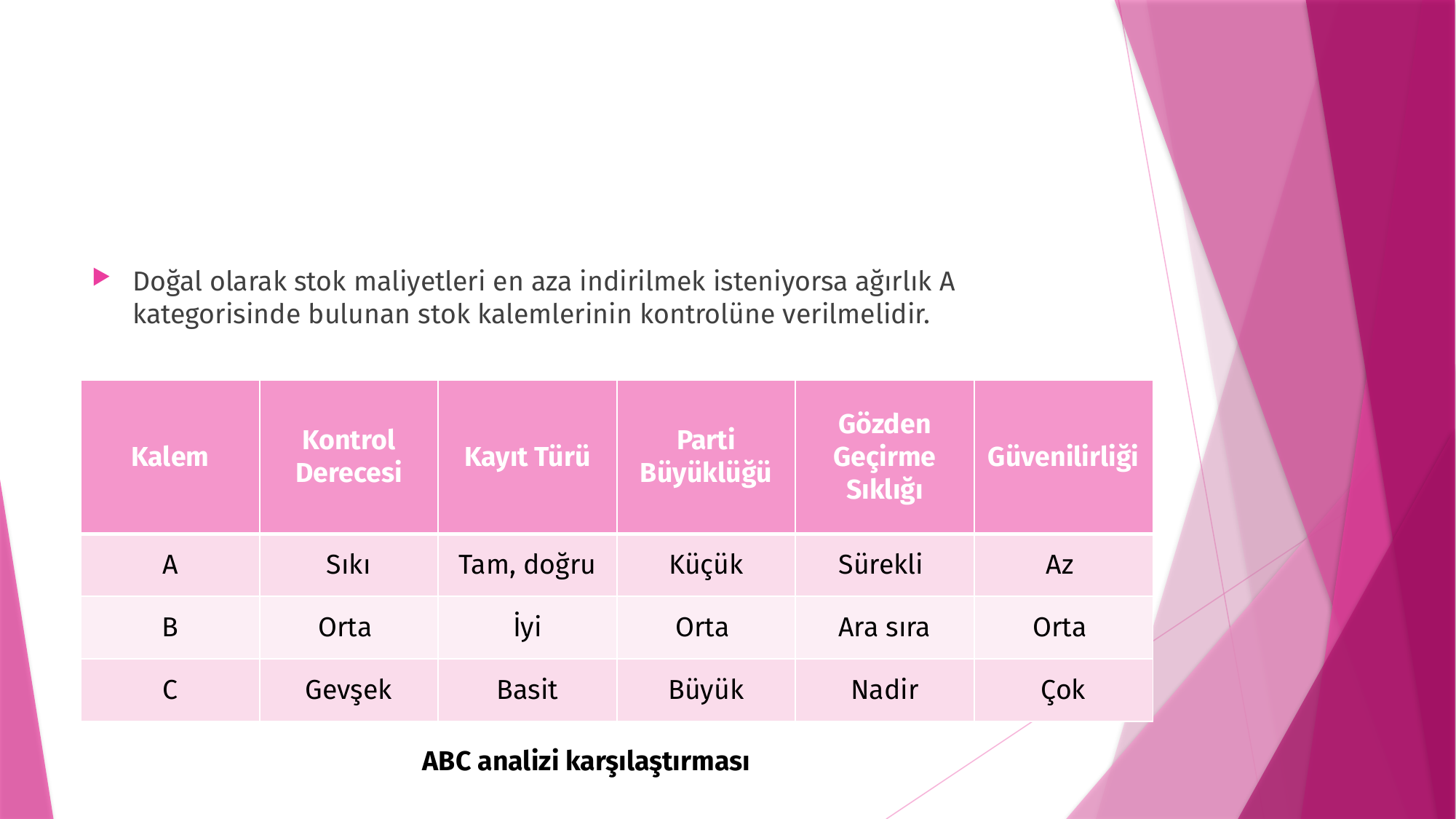

#
Doğal olarak stok maliyetleri en aza indirilmek isteniyorsa ağırlık A kategorisinde bulunan stok kalemlerinin kontrolüne verilmelidir.

| Kalem | Kontrol Derecesi | Kayıt Türü | Parti Büyüklüğü | Gözden Geçirme Sıklığı | Güvenilirliği |
| --- | --- | --- | --- | --- | --- |
| A | Sıkı | Tam, doğru | Küçük | Sürekli | Az |
| B | Orta | İyi | Orta | Ara sıra | Orta |
| C | Gevşek | Basit | Büyük | Nadir | Çok |
ABC analizi karşılaştırması